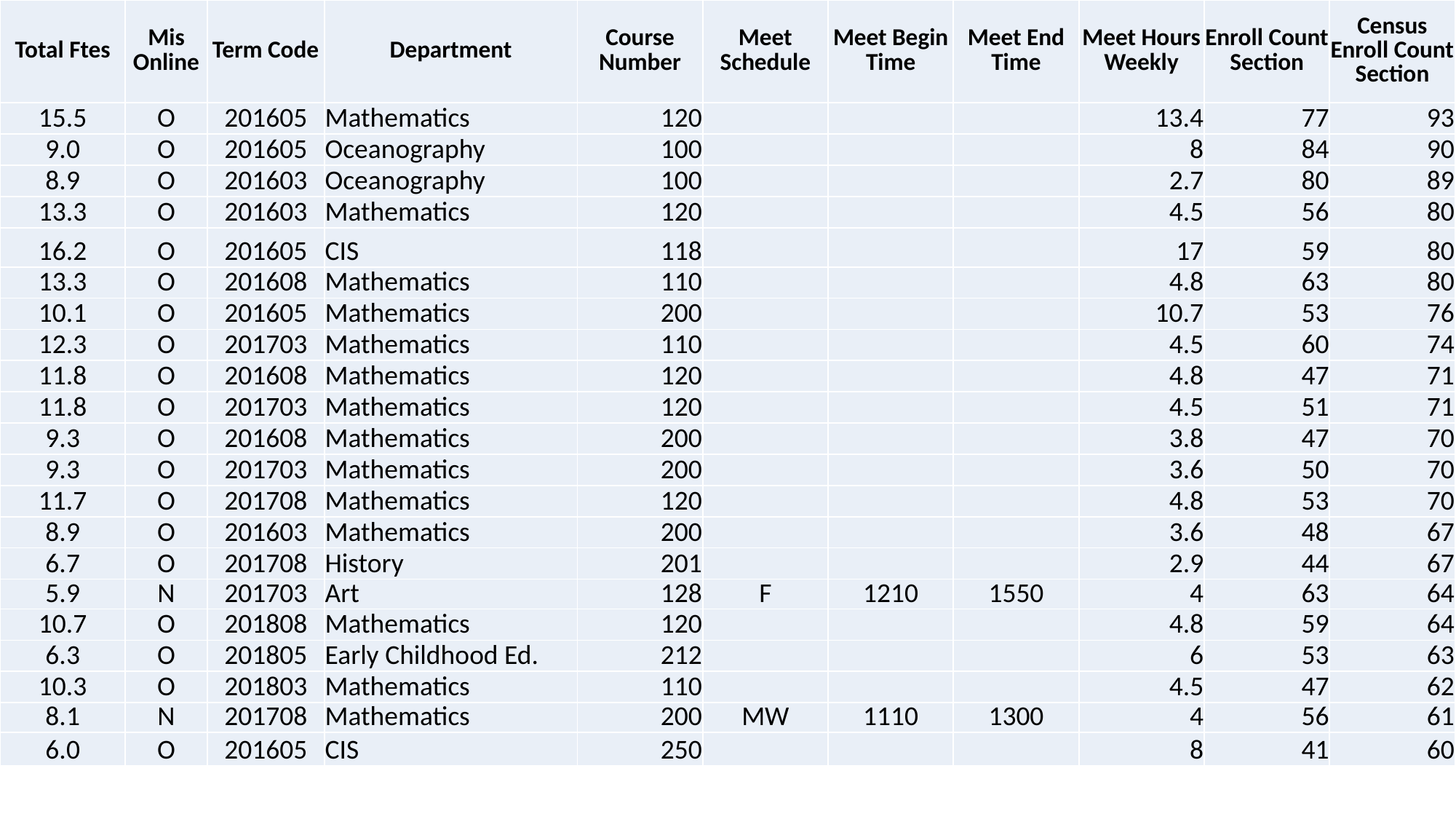

| Total Ftes | Mis Online | Term Code | Department | Course Number | Meet Schedule | Meet Begin Time | Meet End Time | Meet Hours Weekly | Enroll Count Section | Census Enroll Count Section |
| --- | --- | --- | --- | --- | --- | --- | --- | --- | --- | --- |
| 15.5 | O | 201605 | Mathematics | 120 |  |  |  | 13.4 | 77 | 93 |
| 9.0 | O | 201605 | Oceanography | 100 |  |  |  | 8 | 84 | 90 |
| 8.9 | O | 201603 | Oceanography | 100 |  |  |  | 2.7 | 80 | 89 |
| 13.3 | O | 201603 | Mathematics | 120 |  |  |  | 4.5 | 56 | 80 |
| 16.2 | O | 201605 | CIS | 118 |  |  |  | 17 | 59 | 80 |
| 13.3 | O | 201608 | Mathematics | 110 |  |  |  | 4.8 | 63 | 80 |
| 10.1 | O | 201605 | Mathematics | 200 |  |  |  | 10.7 | 53 | 76 |
| 12.3 | O | 201703 | Mathematics | 110 |  |  |  | 4.5 | 60 | 74 |
| 11.8 | O | 201608 | Mathematics | 120 |  |  |  | 4.8 | 47 | 71 |
| 11.8 | O | 201703 | Mathematics | 120 |  |  |  | 4.5 | 51 | 71 |
| 9.3 | O | 201608 | Mathematics | 200 |  |  |  | 3.8 | 47 | 70 |
| 9.3 | O | 201703 | Mathematics | 200 |  |  |  | 3.6 | 50 | 70 |
| 11.7 | O | 201708 | Mathematics | 120 |  |  |  | 4.8 | 53 | 70 |
| 8.9 | O | 201603 | Mathematics | 200 |  |  |  | 3.6 | 48 | 67 |
| 6.7 | O | 201708 | History | 201 |  |  |  | 2.9 | 44 | 67 |
| 5.9 | N | 201703 | Art | 128 | F | 1210 | 1550 | 4 | 63 | 64 |
| 10.7 | O | 201808 | Mathematics | 120 |  |  |  | 4.8 | 59 | 64 |
| 6.3 | O | 201805 | Early Childhood Ed. | 212 |  |  |  | 6 | 53 | 63 |
| 10.3 | O | 201803 | Mathematics | 110 |  |  |  | 4.5 | 47 | 62 |
| 8.1 | N | 201708 | Mathematics | 200 | MW | 1110 | 1300 | 4 | 56 | 61 |
| 6.0 | O | 201605 | CIS | 250 |  |  |  | 8 | 41 | 60 |